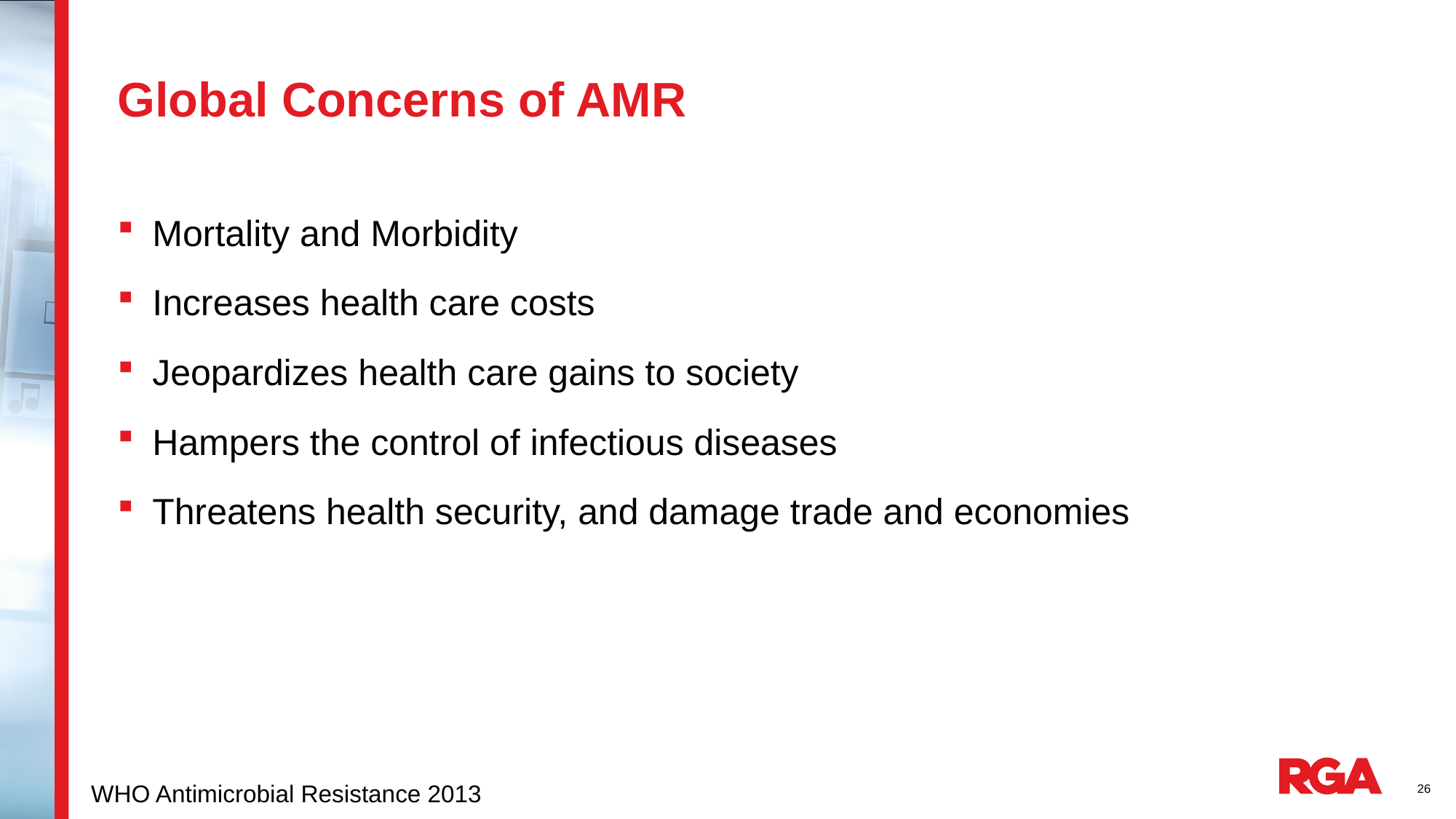

# Global Concerns of AMR

Mortality and Morbidity
Increases health care costs
Jeopardizes health care gains to society
Hampers the control of infectious diseases
Threatens health security, and damage trade and economies
WHO Antimicrobial Resistance 2013